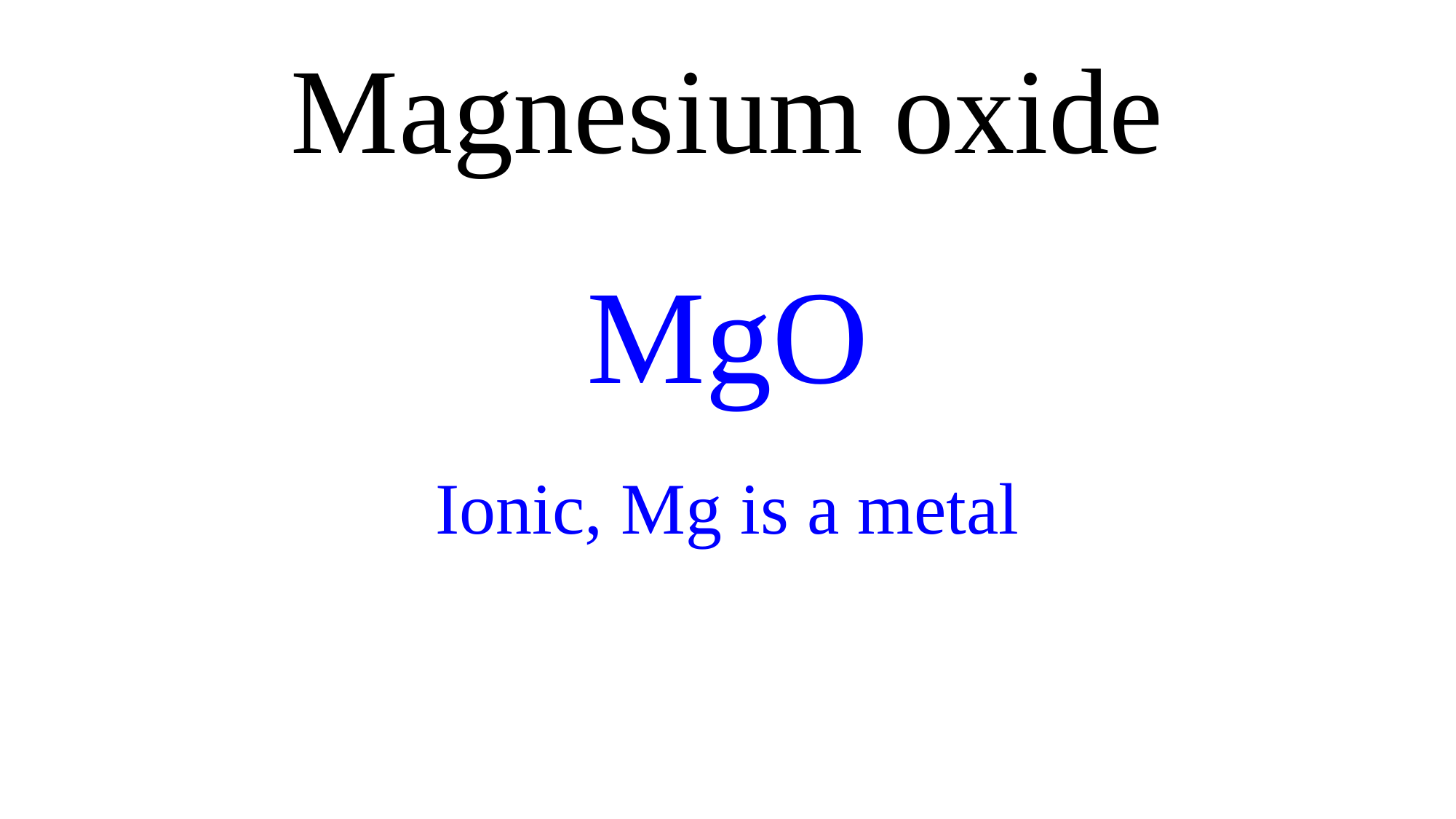

Magnesium oxide
MgO

Ionic, Mg is a metal